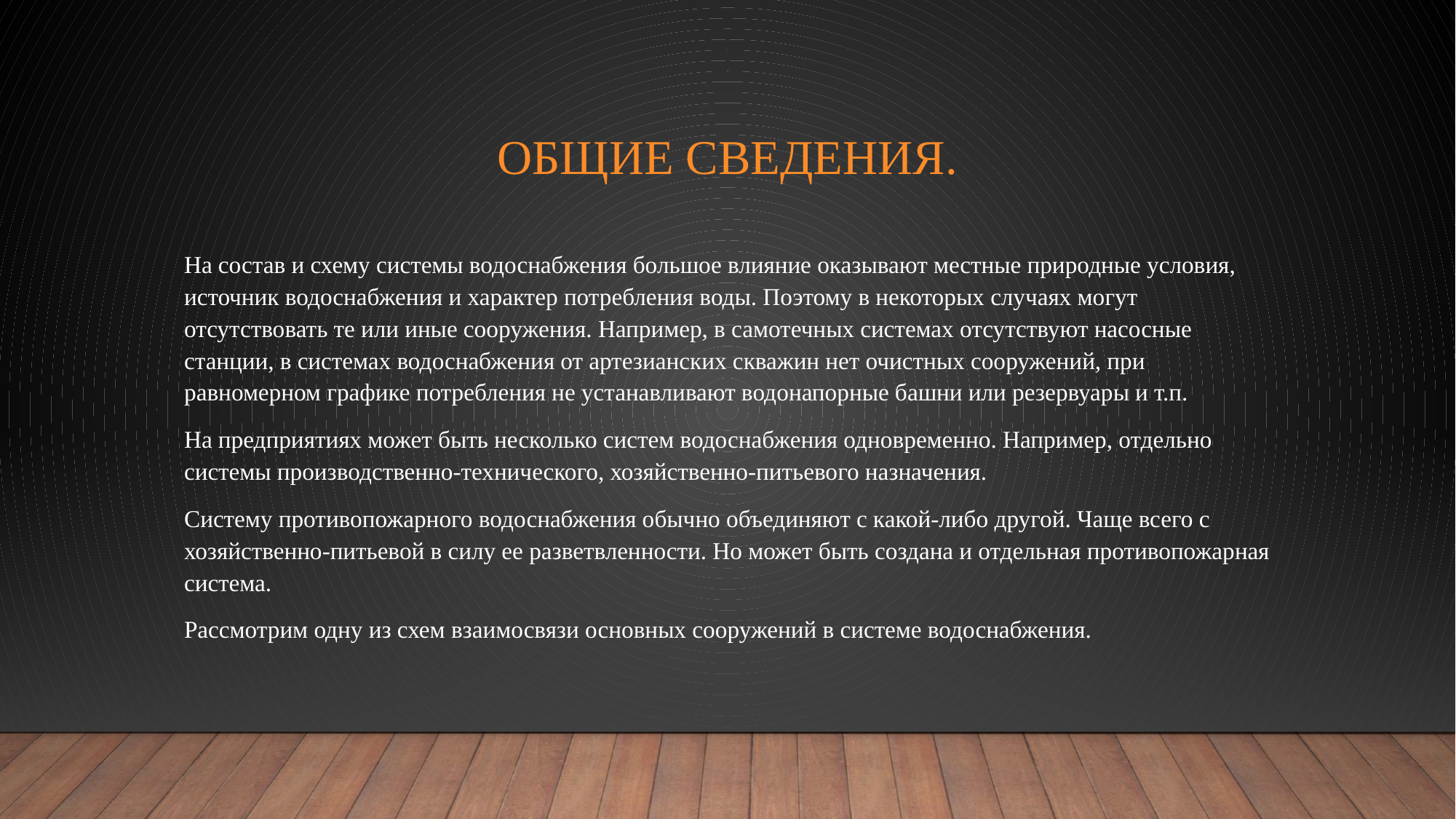

# Общие сведения.
На состав и схему системы водоснабжения большое влияние оказывают местные природные условия, источник водоснабжения и характер потребления воды. Поэтому в некоторых случаях могут отсутствовать те или иные сооружения. Например, в самотечных системах отсутствуют насосные станции, в системах водоснабжения от артезианских скважин нет очистных сооружений, при равномерном графике потребления не устанавливают водонапорные башни или резервуары и т.п.
На предприятиях может быть несколько систем водоснабжения одновременно. Например, отдельно системы производственно-технического, хозяйственно-питьевого назначения.
Систему противопожарного водоснабжения обычно объединяют с какой-либо другой. Чаще всего с хозяйственно-питьевой в силу ее разветвленности. Но может быть создана и отдельная противопожарная система.
Рассмотрим одну из схем взаимосвязи основных сооружений в системе водоснабжения.